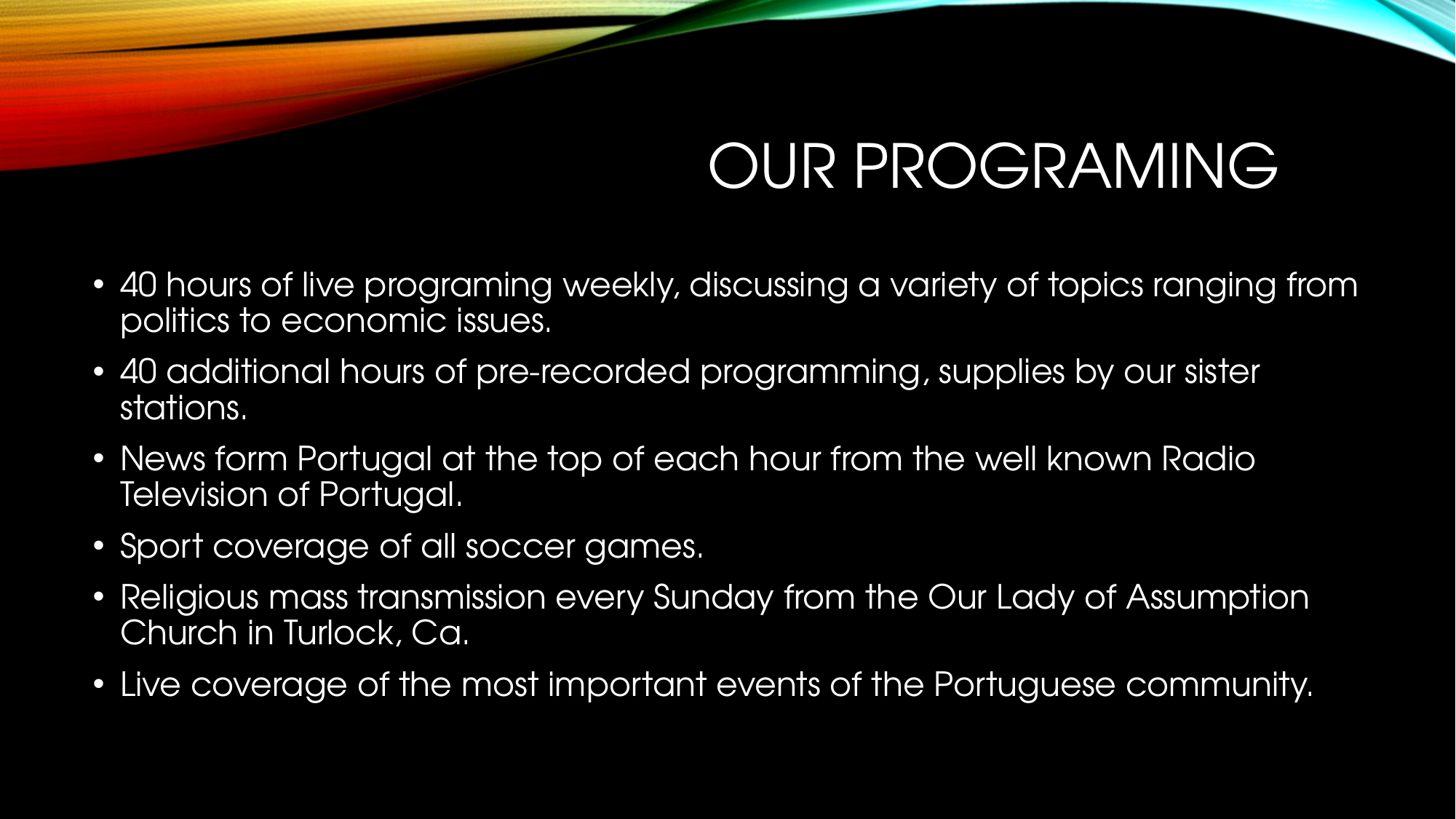

# Our programing
40 hours of live programing weekly, discussing a variety of topics ranging from politics to economic issues.
40 additional hours of pre-recorded programming, supplies by our sister stations.
News form Portugal at the top of each hour from the well known Radio Television of Portugal.
Sport coverage of all soccer games.
Religious mass transmission every Sunday from the Our Lady of Assumption Church in Turlock, Ca.
Live coverage of the most important events of the Portuguese community.